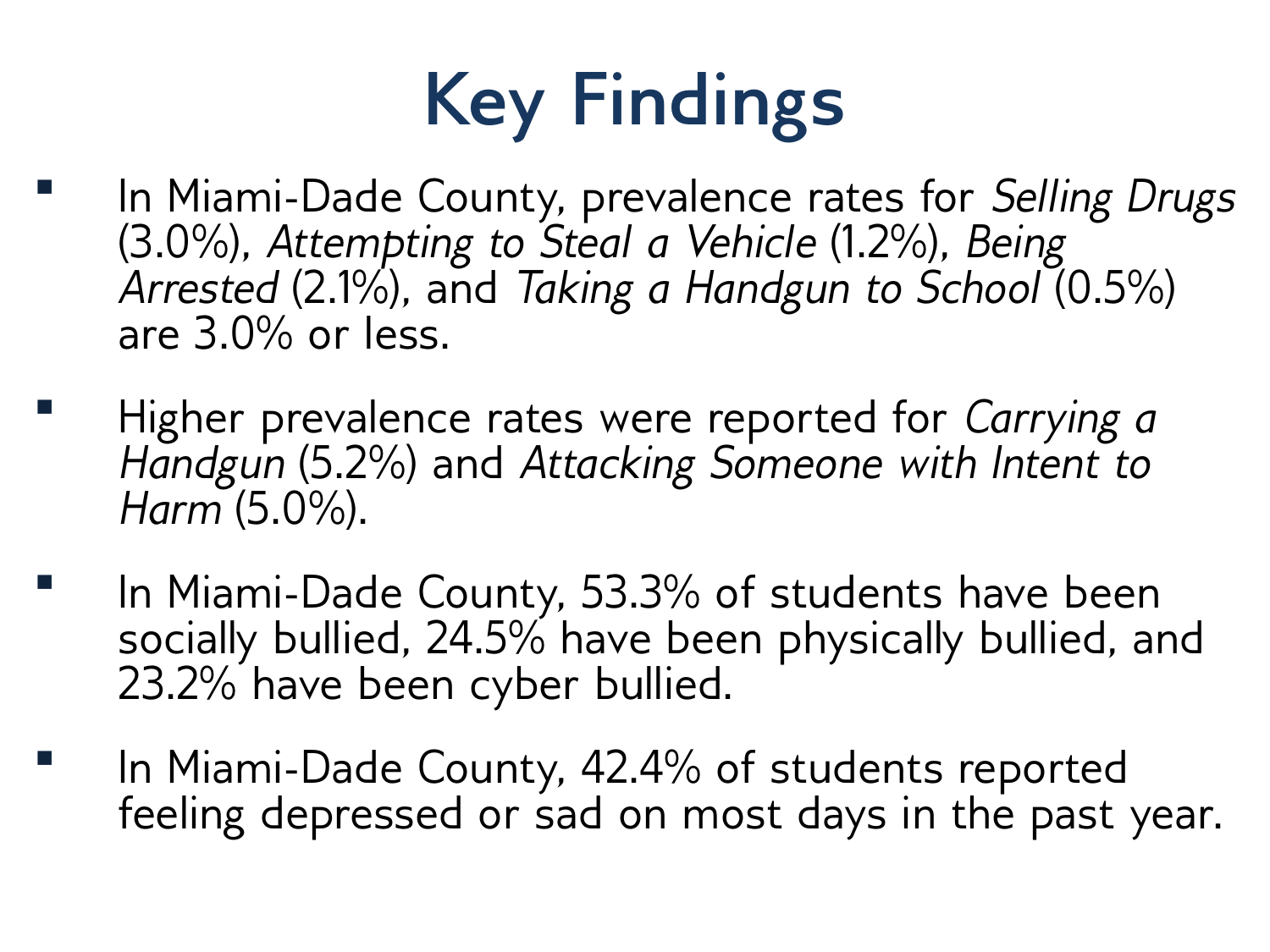

Key Findings
In Miami-Dade County, prevalence rates for Selling Drugs (3.0%), Attempting to Steal a Vehicle (1.2%), Being Arrested (2.1%), and Taking a Handgun to School (0.5%) are 3.0% or less.
Higher prevalence rates were reported for Carrying a Handgun (5.2%) and Attacking Someone with Intent to Harm (5.0%).
In Miami-Dade County, 53.3% of students have been socially bullied, 24.5% have been physically bullied, and 23.2% have been cyber bullied.
In Miami-Dade County, 42.4% of students reported feeling depressed or sad on most days in the past year.